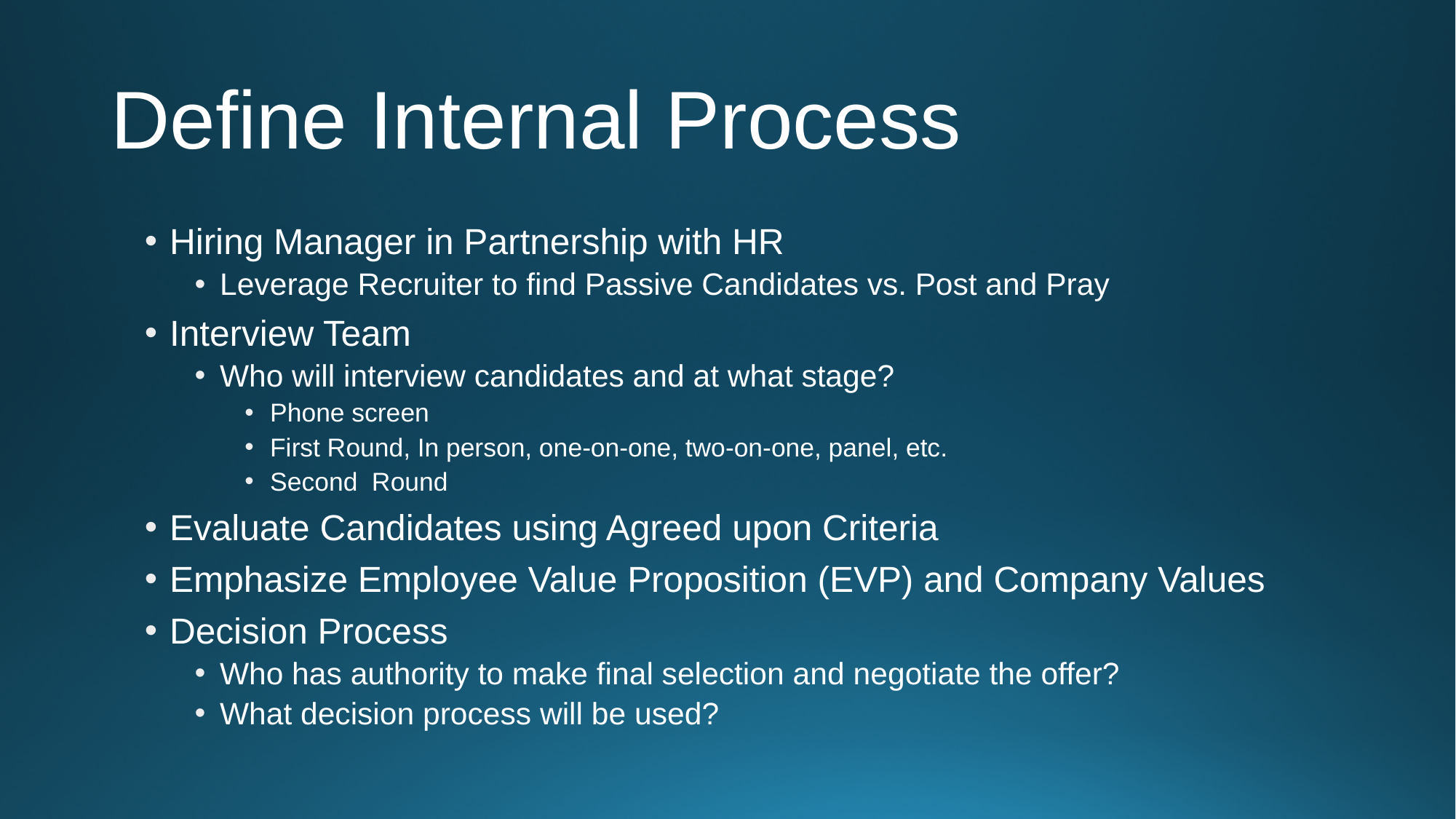

# Define Internal Process
Hiring Manager in Partnership with HR
Leverage Recruiter to find Passive Candidates vs. Post and Pray
Interview Team
Who will interview candidates and at what stage?
Phone screen
First Round, In person, one-on-one, two-on-one, panel, etc.
Second  Round
Evaluate Candidates using Agreed upon Criteria
Emphasize Employee Value Proposition (EVP) and Company Values
Decision Process
Who has authority to make final selection and negotiate the offer?
What decision process will be used?